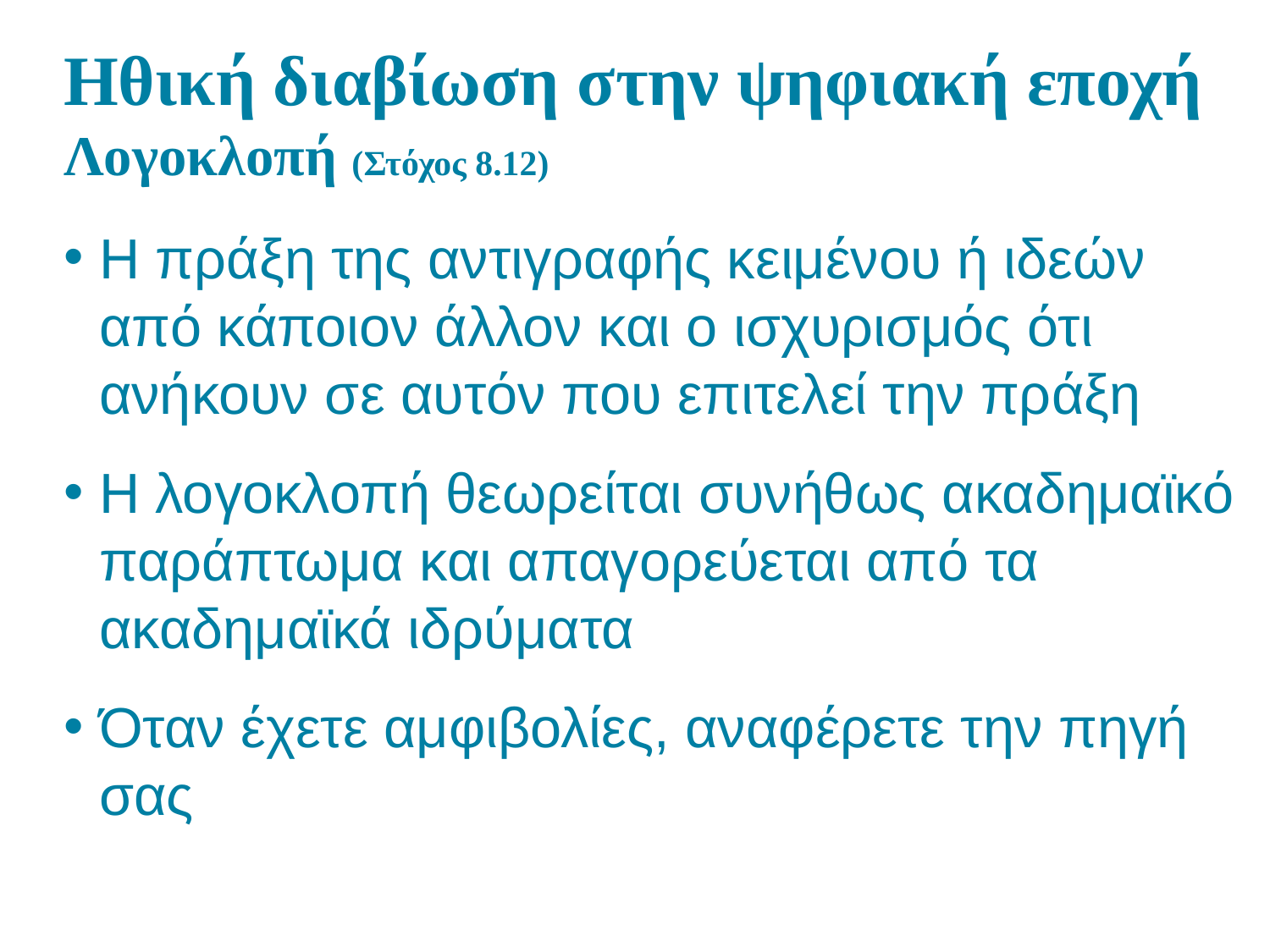

# Ηθική διαβίωση στην ψηφιακή εποχή Λογοκλοπή (Στόχος 8.12)
Η πράξη της αντιγραφής κειμένου ή ιδεών από κάποιον άλλον και ο ισχυρισμός ότι ανήκουν σε αυτόν που επιτελεί την πράξη
Η λογοκλοπή θεωρείται συνήθως ακαδημαϊκό παράπτωμα και απαγορεύεται από τα ακαδημαϊκά ιδρύματα
Όταν έχετε αμφιβολίες, αναφέρετε την πηγή σας